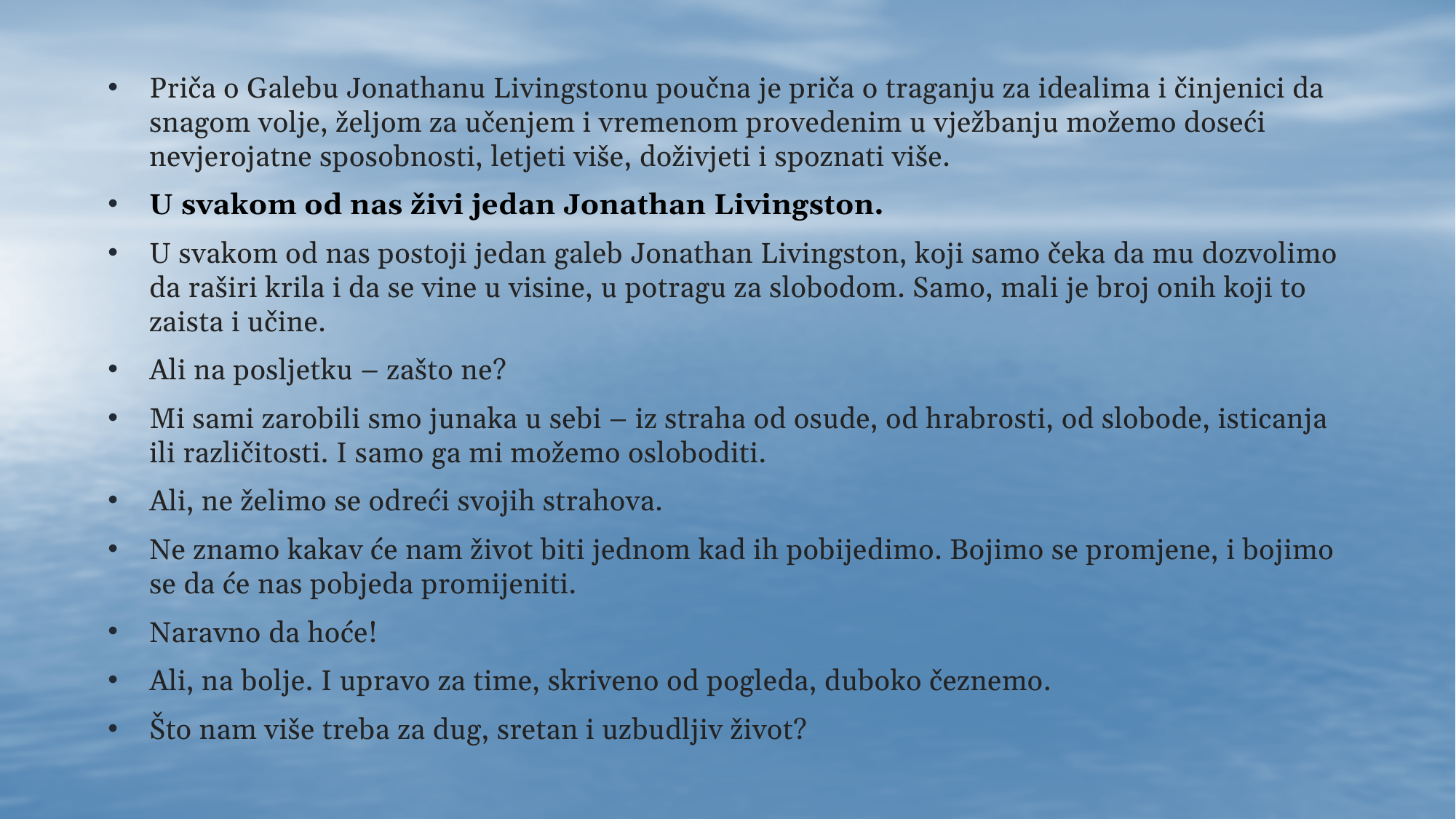

Priča o Galebu Jonathanu Livingstonu poučna je priča o traganju za idealima i činjenici da snagom volje, željom za učenjem i vremenom provedenim u vježbanju možemo doseći nevjerojatne sposobnosti, letjeti više, doživjeti i spoznati više.
U svakom od nas živi jedan Jonathan Livingston.
U svakom od nas postoji jedan galeb Jonathan Livingston, koji samo čeka da mu dozvolimo da raširi krila i da se vine u visine, u potragu za slobodom. Samo, mali je broj onih koji to zaista i učine.
Ali na posljetku – zašto ne?
Mi sami zarobili smo junaka u sebi – iz straha od osude, od hrabrosti, od slobode, isticanja ili različitosti. I samo ga mi možemo osloboditi.
Ali, ne želimo se odreći svojih strahova.
Ne znamo kakav će nam život biti jednom kad ih pobijedimo. Bojimo se promjene, i bojimo se da će nas pobjeda promijeniti.
Naravno da hoće!
Ali, na bolje. I upravo za time, skriveno od pogleda, duboko čeznemo.
Što nam više treba za dug, sretan i uzbudljiv život?